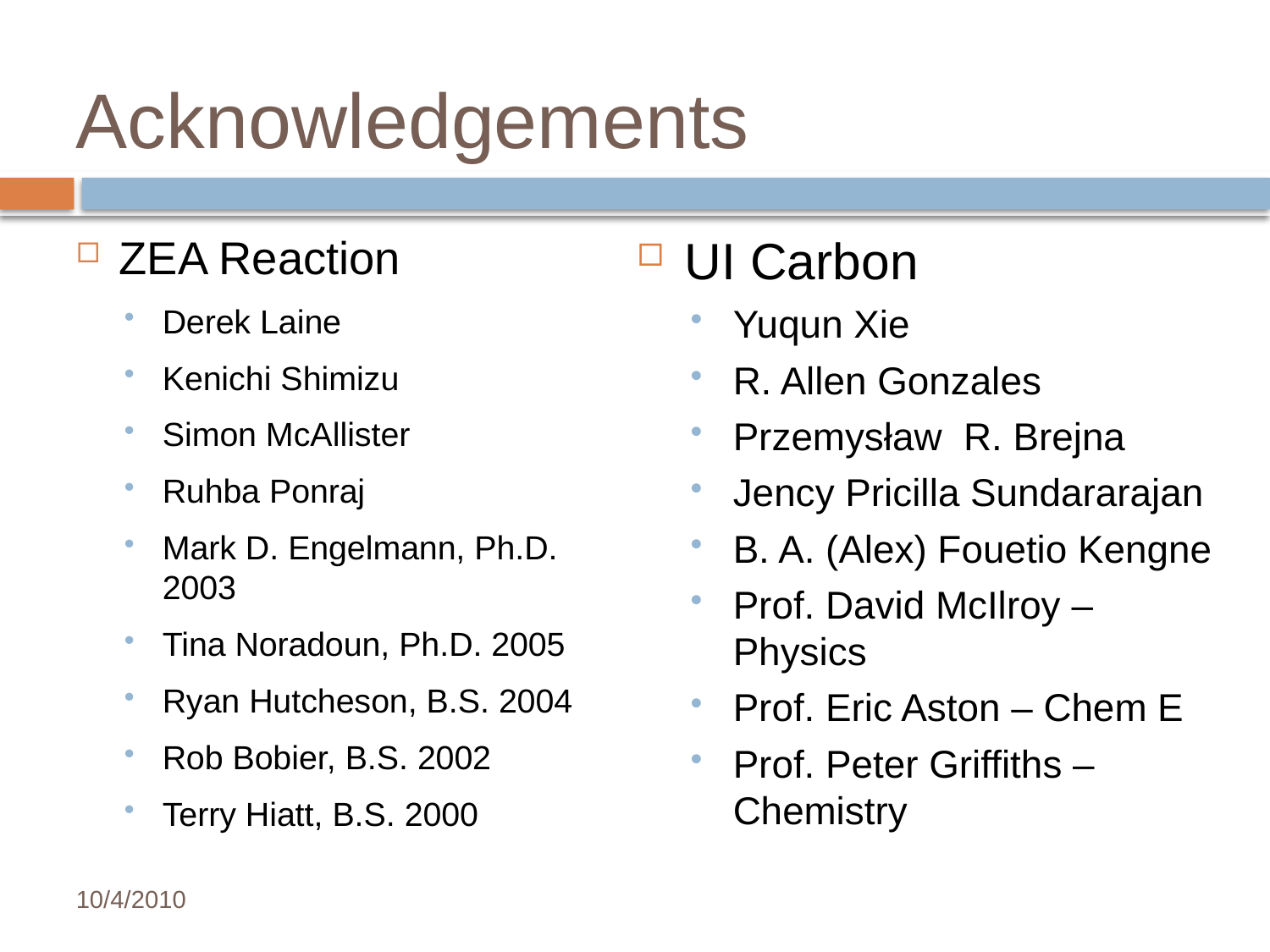

# Acknowledgements
ZEA Reaction
Derek Laine
Kenichi Shimizu
Simon McAllister
Ruhba Ponraj
Mark D. Engelmann, Ph.D. 2003
Tina Noradoun, Ph.D. 2005
Ryan Hutcheson, B.S. 2004
Rob Bobier, B.S. 2002
Terry Hiatt, B.S. 2000

UI Carbon
Yuqun Xie
R. Allen Gonzales
Przemysław  R. Brejna
Jency Pricilla Sundararajan
B. A. (Alex) Fouetio Kengne
Prof. David McIlroy – Physics
Prof. Eric Aston – Chem E
Prof. Peter Griffiths – Chemistry

10/4/2010
87